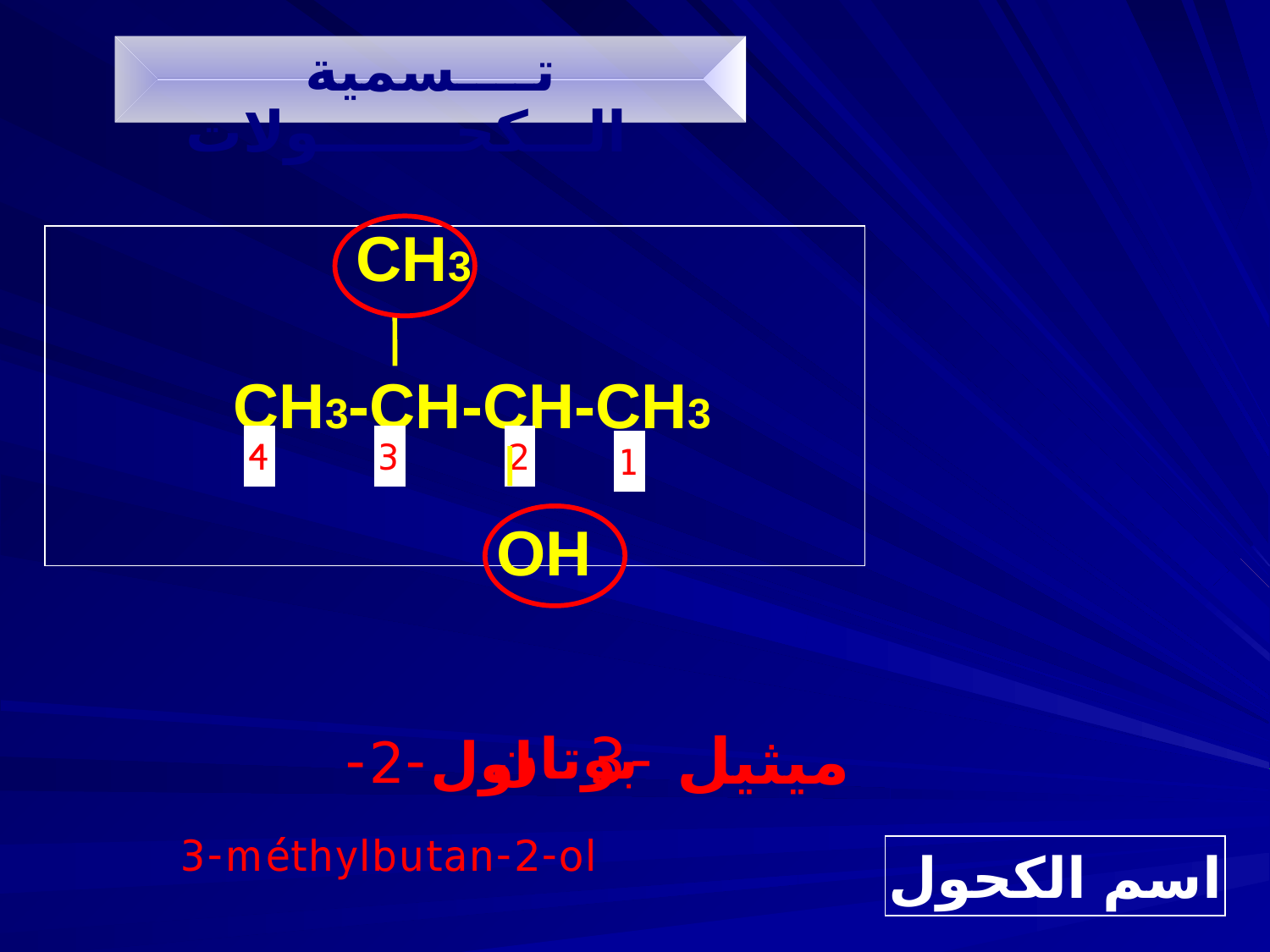

تــــسمية الـــكحـــــــولات

                 CH3

          CH3-CH-CH-CH3

                         OH

4
3
2
1

3- ميثيل
بوتان
-2-اول
3-méthylbutan-2-ol
اسم الكحول